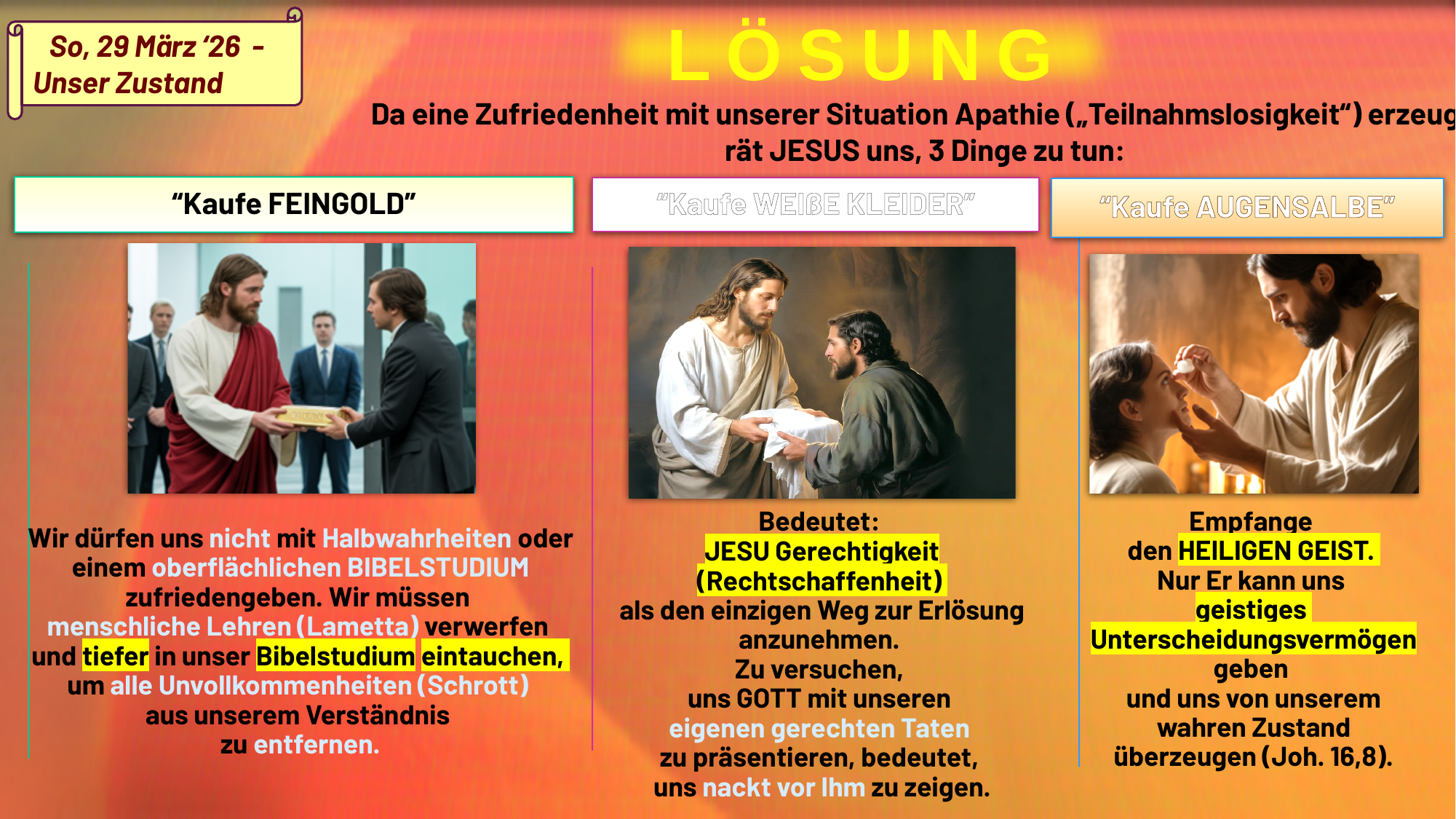

LÖSUNG
	 So, 29 März ‘26  -
Unser Zustand
Da eine Zufriedenheit mit unserer Situation Apathie („Teilnahmslosigkeit“) erzeugt, rät JESUS uns, 3 Dinge zu tun:
Wir dürfen uns nicht mit Halbwahrheiten oder einem oberflächlichen BIBELSTUDIUM zufriedengeben. Wir müssen
menschliche Lehren (Lametta) verwerfen
und tiefer in unser Bibelstudium eintauchen,
um alle Unvollkommenheiten (Schrott)
aus unserem Verständnis
zu entfernen.
“Kaufe FEINGOLD”
Empfange
den HEILIGEN GEIST.
Nur Er kann uns
geistiges
Unterscheidungsvermögen geben
und uns von unserem wahren Zustand überzeugen (Joh. 16,8).
“Kaufe AUGENSALBE”
Bedeutet:
JESU Gerechtigkeit (Rechtschaffenheit)
als den einzigen Weg zur Erlösung anzunehmen.
Zu versuchen,
uns GOTT mit unseren
eigenen gerechten Taten
zu präsentieren, bedeutet,
uns nackt vor Ihm zu zeigen.
“Kaufe WEIßE KLEIDER”